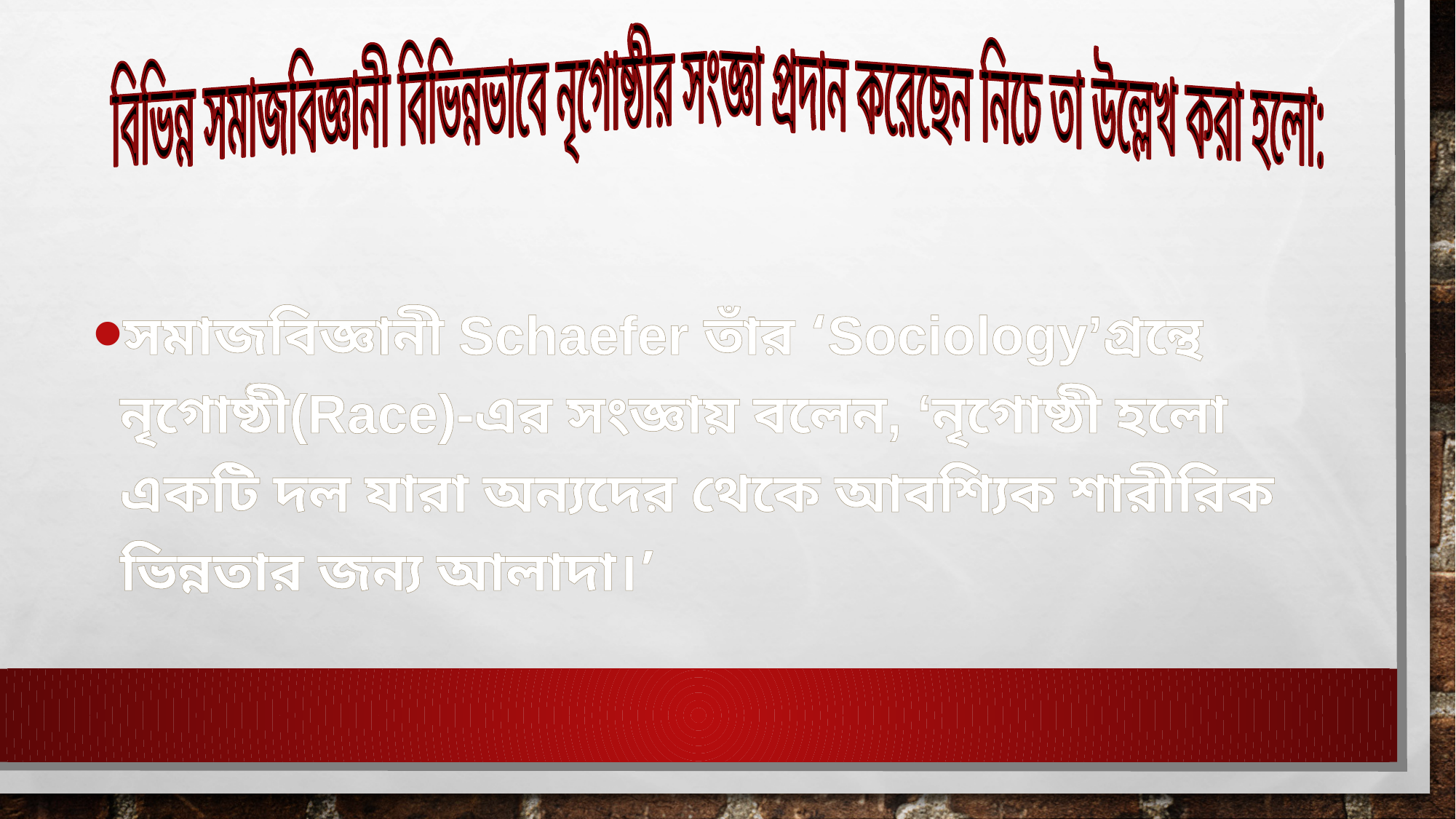

বিভিন্ন সমাজবিজ্ঞানী বিভিন্নভাবে নৃগোষ্ঠীর সংজ্ঞা প্রদান করেছেন নিচে তা উল্লেখ করা হলো:
সমাজবিজ্ঞানী Schaefer তাঁর ‘Sociology’গ্রন্থে নৃগোষ্ঠী(Race)-এর সংজ্ঞায় বলেন, ‘নৃগোষ্ঠী হলো একটি দল যারা অন্যদের থেকে আবশ্যিক শারীরিক ভিন্নতার জন্য আলাদা।’